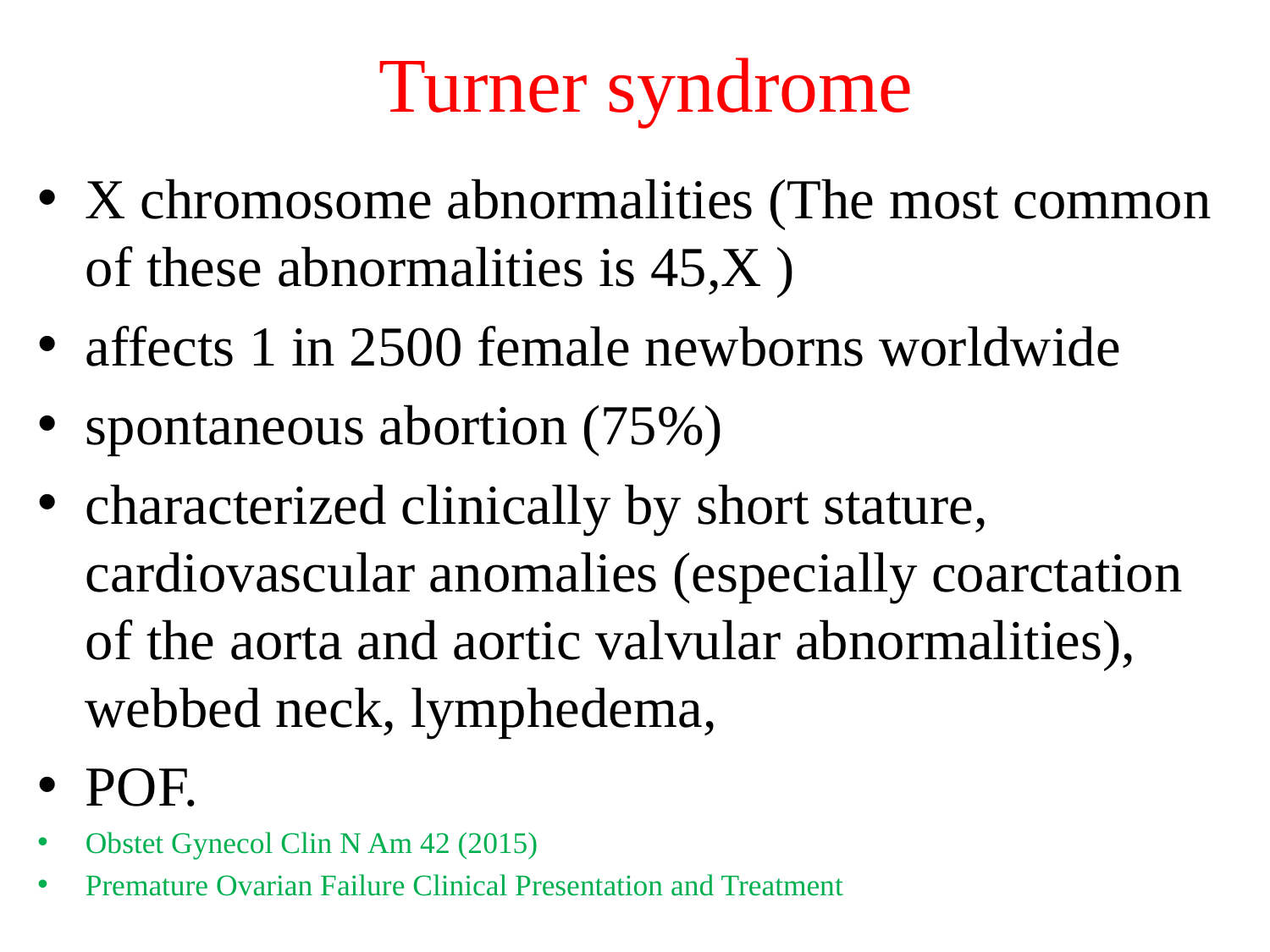

# Turner syndrome
X chromosome abnormalities (The most common of these abnormalities is 45,X )
affects 1 in 2500 female newborns worldwide
spontaneous abortion (75%)
characterized clinically by short stature, cardiovascular anomalies (especially coarctation of the aorta and aortic valvular abnormalities), webbed neck, lymphedema,
POF.
Obstet Gynecol Clin N Am 42 (2015)
Premature Ovarian Failure Clinical Presentation and Treatment